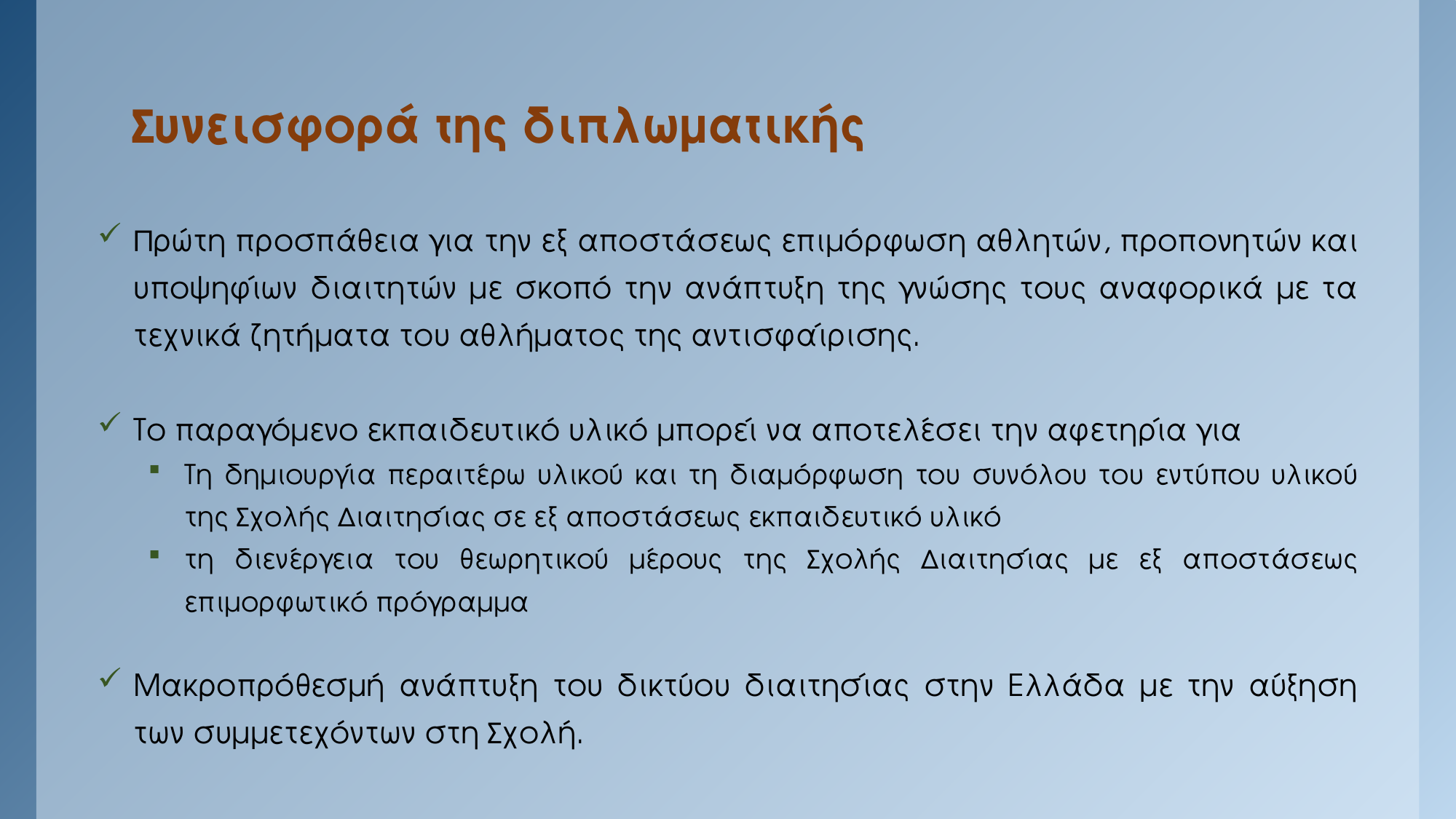

# Συνεισφορά της διπλωματικής
Πρώτη προσπάθεια για την εξ αποστάσεως επιμόρφωση αθλητών, προπονητών και υποψηφίων διαιτητών με σκοπό την ανάπτυξη της γνώσης τους αναφορικά με τα τεχνικά ζητήματα του αθλήματος της αντισφαίρισης.

Το παραγόμενο εκπαιδευτικό υλικό μπορεί να αποτελέσει την αφετηρία για
Τη δημιουργία περαιτέρω υλικού και τη διαμόρφωση του συνόλου του εντύπου υλικού της Σχολής Διαιτησίας σε εξ αποστάσεως εκπαιδευτικό υλικό
τη διενέργεια του θεωρητικού μέρους της Σχολής Διαιτησίας με εξ αποστάσεως επιμορφωτικό πρόγραμμα

Μακροπρόθεσμή ανάπτυξη του δικτύου διαιτησίας στην Ελλάδα με την αύξηση των συμμετεχόντων στη Σχολή.